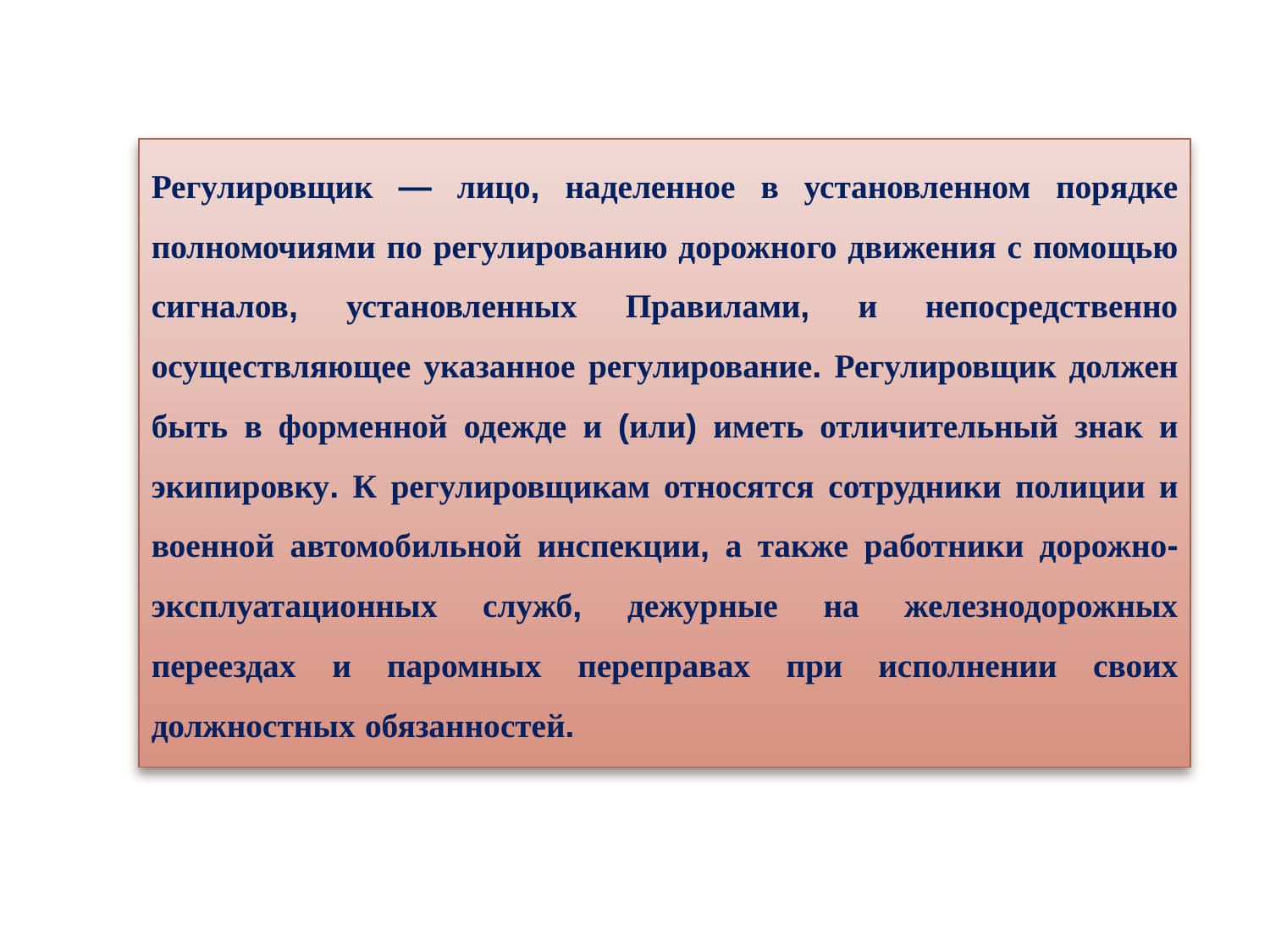

Регулировщик — лицо, наделенное в установленном порядке полномочиями по регулированию дорожного движения с помощью сигналов, установленных Правилами, и непосредственно осуществляющее указанное регулирование. Регулировщик должен быть в форменной одежде и (или) иметь отличительный знак и экипировку. К регулировщикам относятся сотрудники полиции и военной автомобильной инспекции, а также работники дорожно-эксплуатационных служб, дежурные на железнодорожных переездах и паромных переправах при исполнении своих должностных обязанностей.